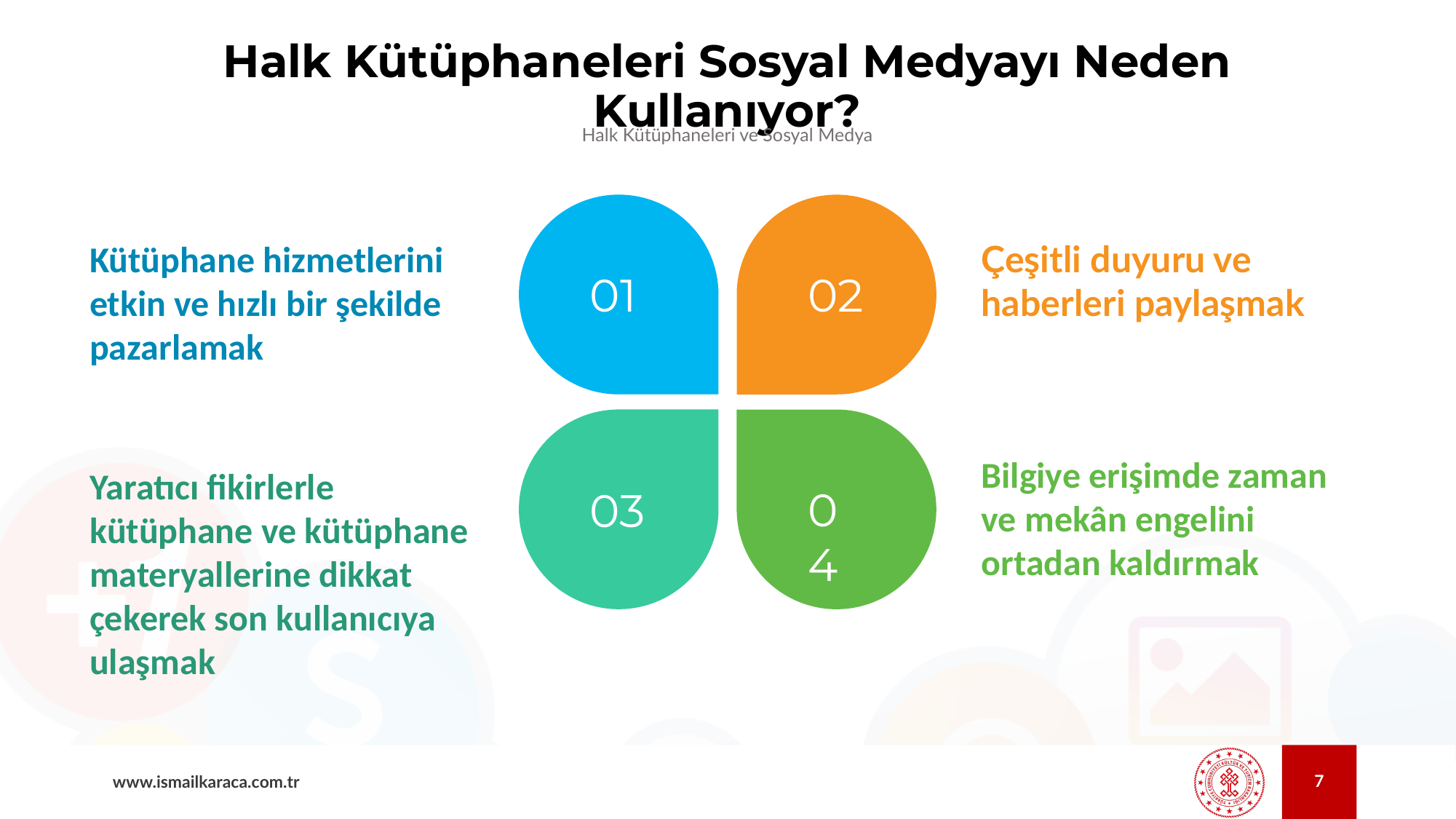

# Halk Kütüphaneleri Sosyal Medyayı Neden Kullanıyor?
Halk Kütüphaneleri ve Sosyal Medya

Kütüphane hizmetlerini etkin ve hızlı bir şekilde pazarlamak
Çeşitli duyuru ve haberleri paylaşmak
01
02

Bilgiye erişimde zaman ve mekân engelini ortadan kaldırmak
Yaratıcı fikirlerle kütüphane ve kütüphane materyallerine dikkat çekerek son kullanıcıya ulaşmak
03
04
7
www.ismailkaraca.com.tr